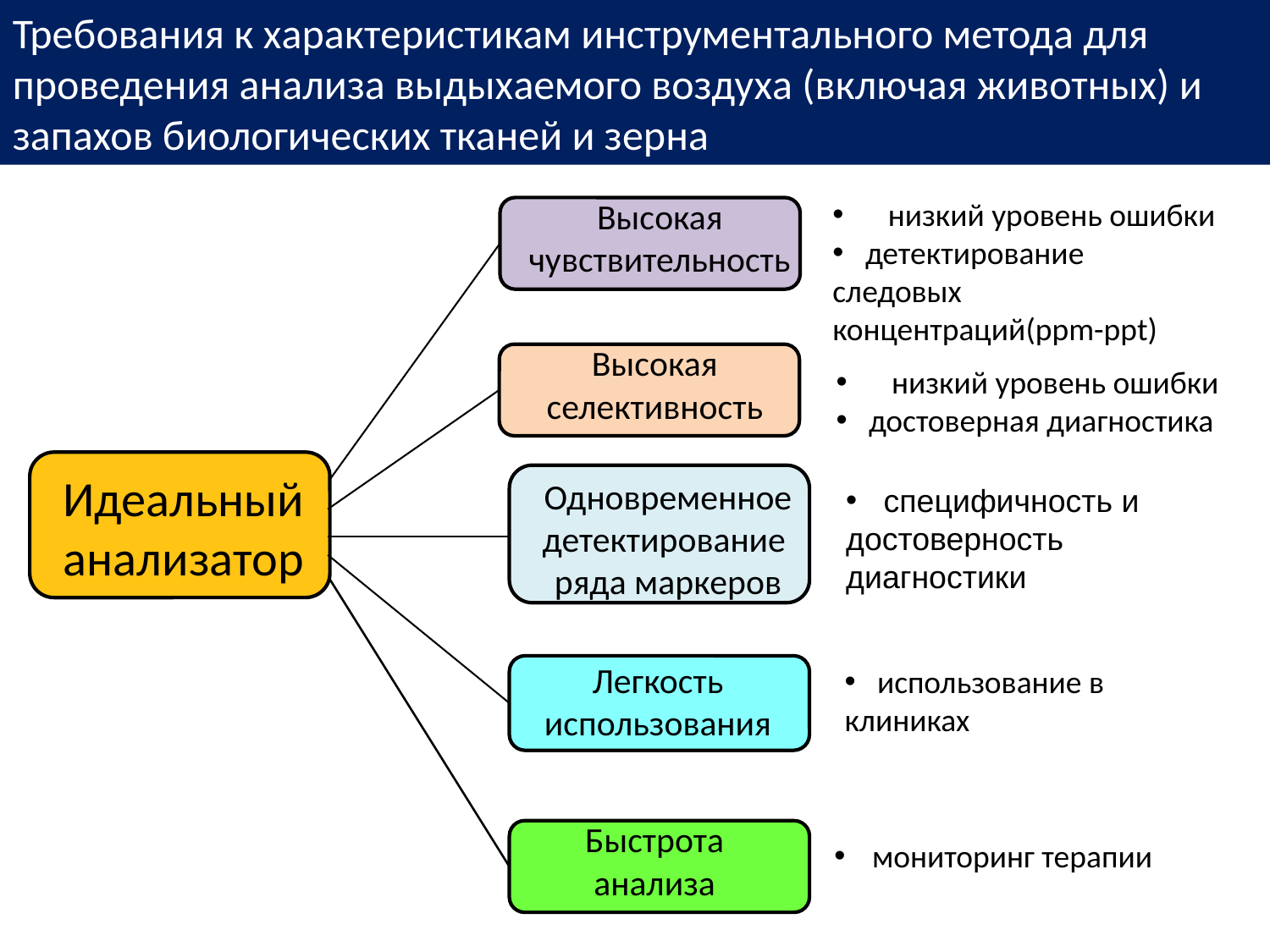

Требования к характеристикам инструментального метода для проведения анализа выдыхаемого воздуха (включая животных) и запахов биологических тканей и зерна
Высокая чувствительность
     низкий уровень ошибки
   детектирование следовых концентраций(ppm-ppt)

Высокая селективность

     низкий уровень ошибки
   достоверная диагностика

Идеальный анализатор

Одновременное детектирование
ряда маркеров
   специфичность и достоверность диагностики
Легкость использования

   использование в клиниках
Быстрота анализа

   мониторинг терапии